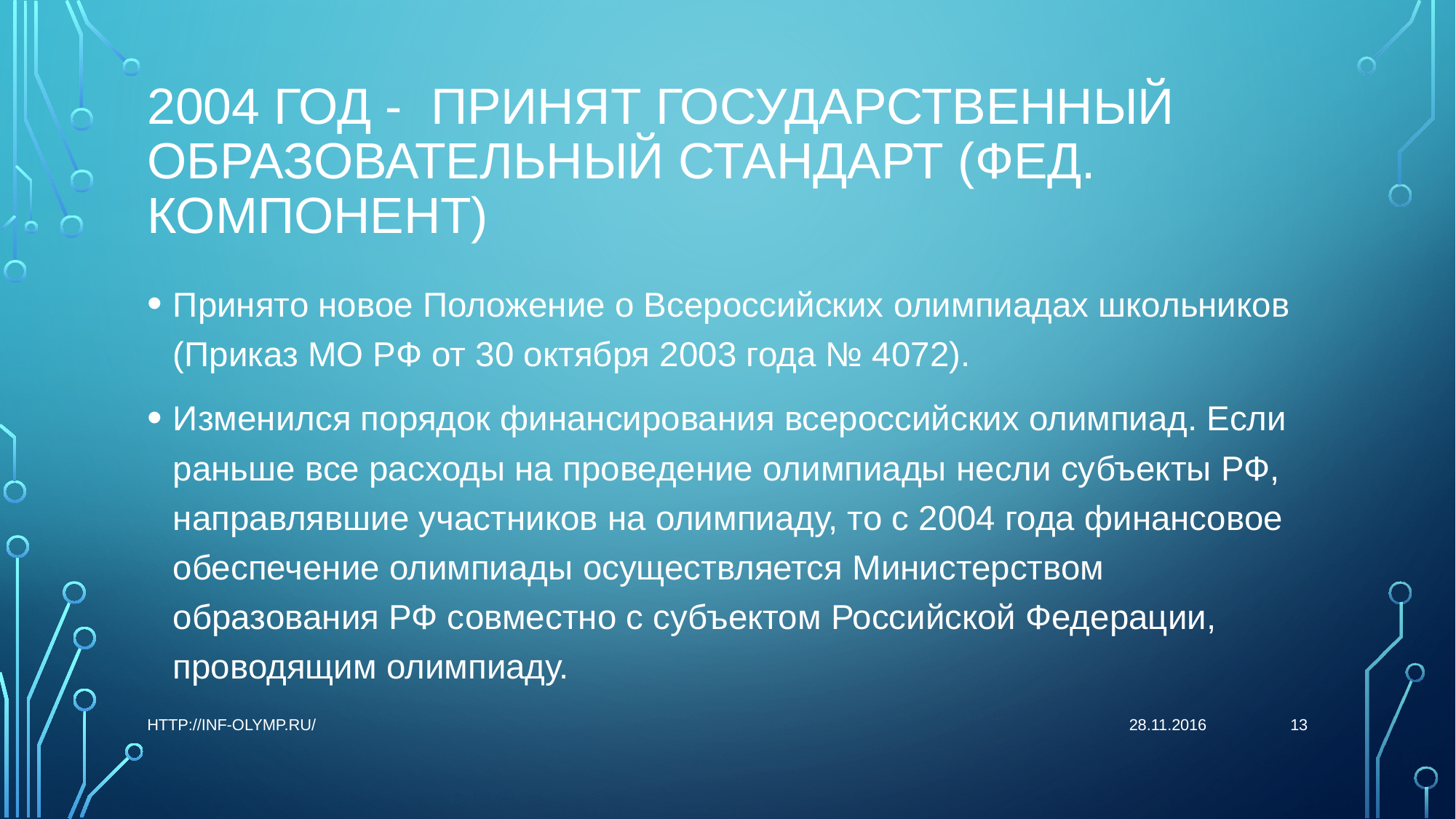

# 2004 год -  Принят Государственный образовательный стандарт (фед. компонент)
Принято новое Положение о Всероссийских олимпиадах школьников (Приказ МО РФ от 30 октября 2003 года № 4072).
Изменился порядок финансирования всероссийских олимпиад. Если раньше все расходы на проведение олимпиады несли субъекты РФ, направлявшие участников на олимпиаду, то с 2004 года финансовое обеспечение олимпиады осуществляется Министерством образования РФ совместно с субъектом Российской Федерации, проводящим олимпиаду.
13
http://inf-olymp.ru/
28.11.2016